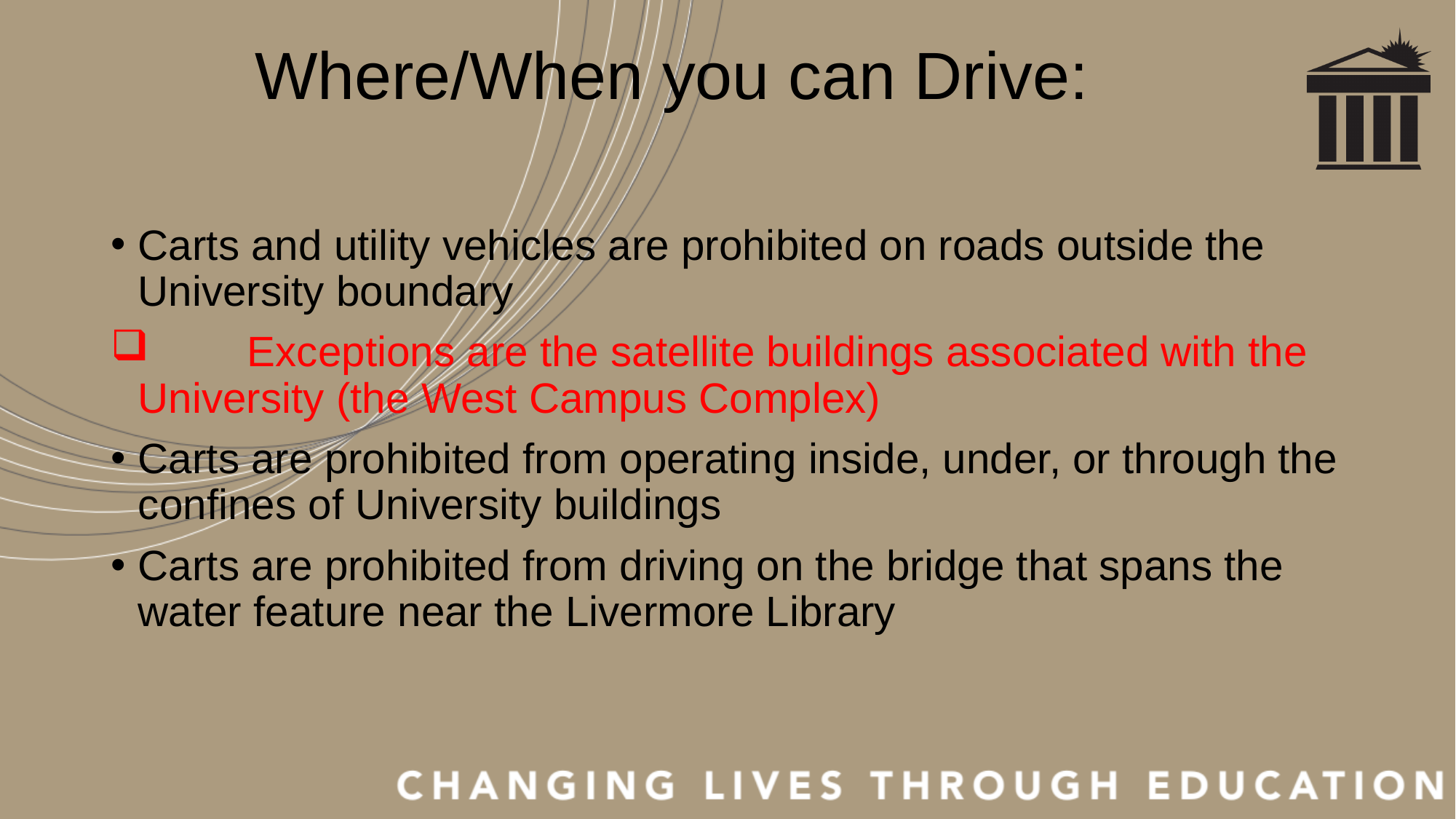

# Where/When you can Drive:

Carts and utility vehicles are prohibited on roads outside the University boundary
	Exceptions are the satellite buildings associated with the 	University (the West Campus Complex)
Carts are prohibited from operating inside, under, or through the confines of University buildings
Carts are prohibited from driving on the bridge that spans the water feature near the Livermore Library